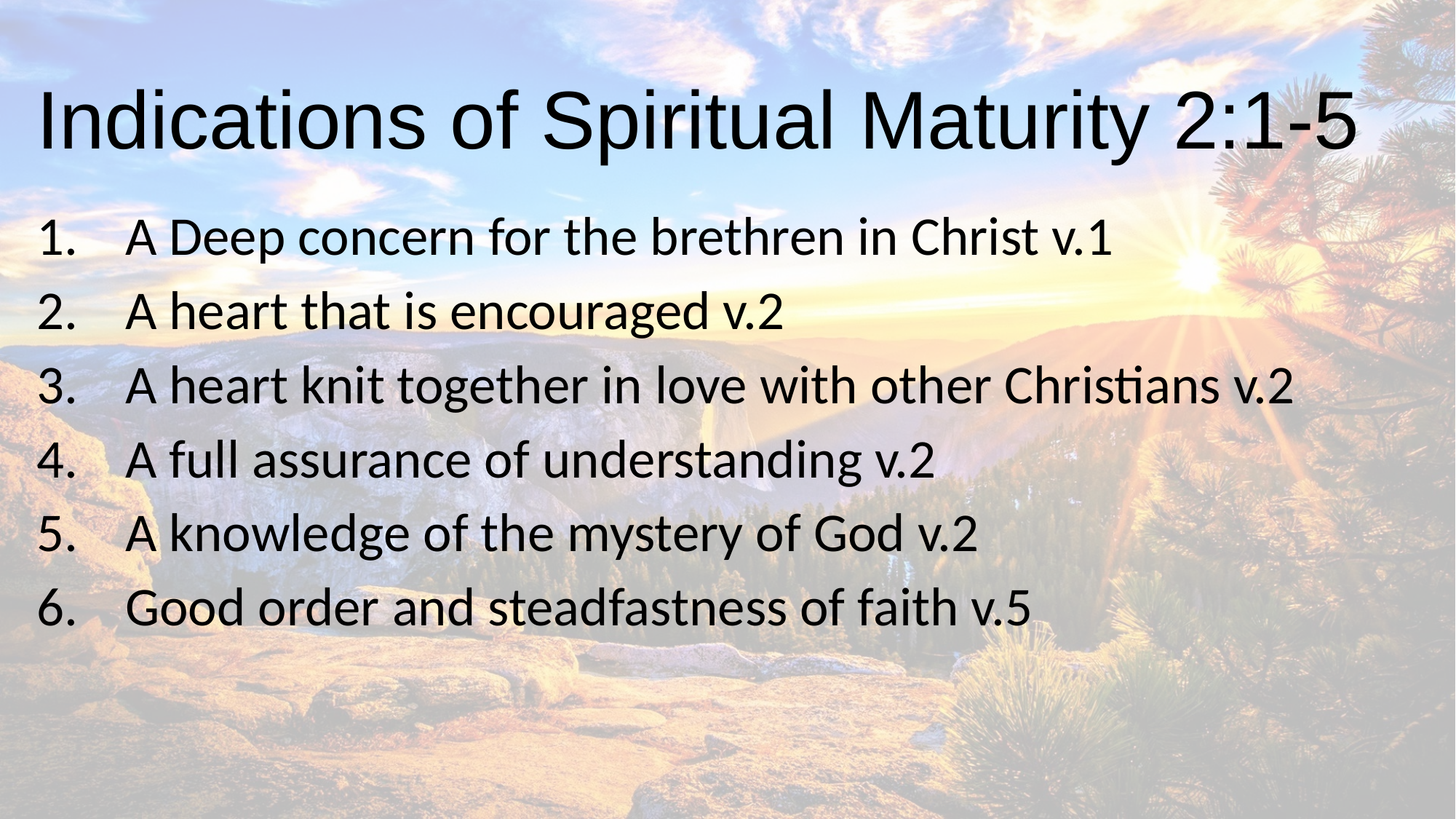

# Indications of Spiritual Maturity 2:1-5
A Deep concern for the brethren in Christ v.1
A heart that is encouraged v.2
A heart knit together in love with other Christians v.2
A full assurance of understanding v.2
A knowledge of the mystery of God v.2
Good order and steadfastness of faith v.5